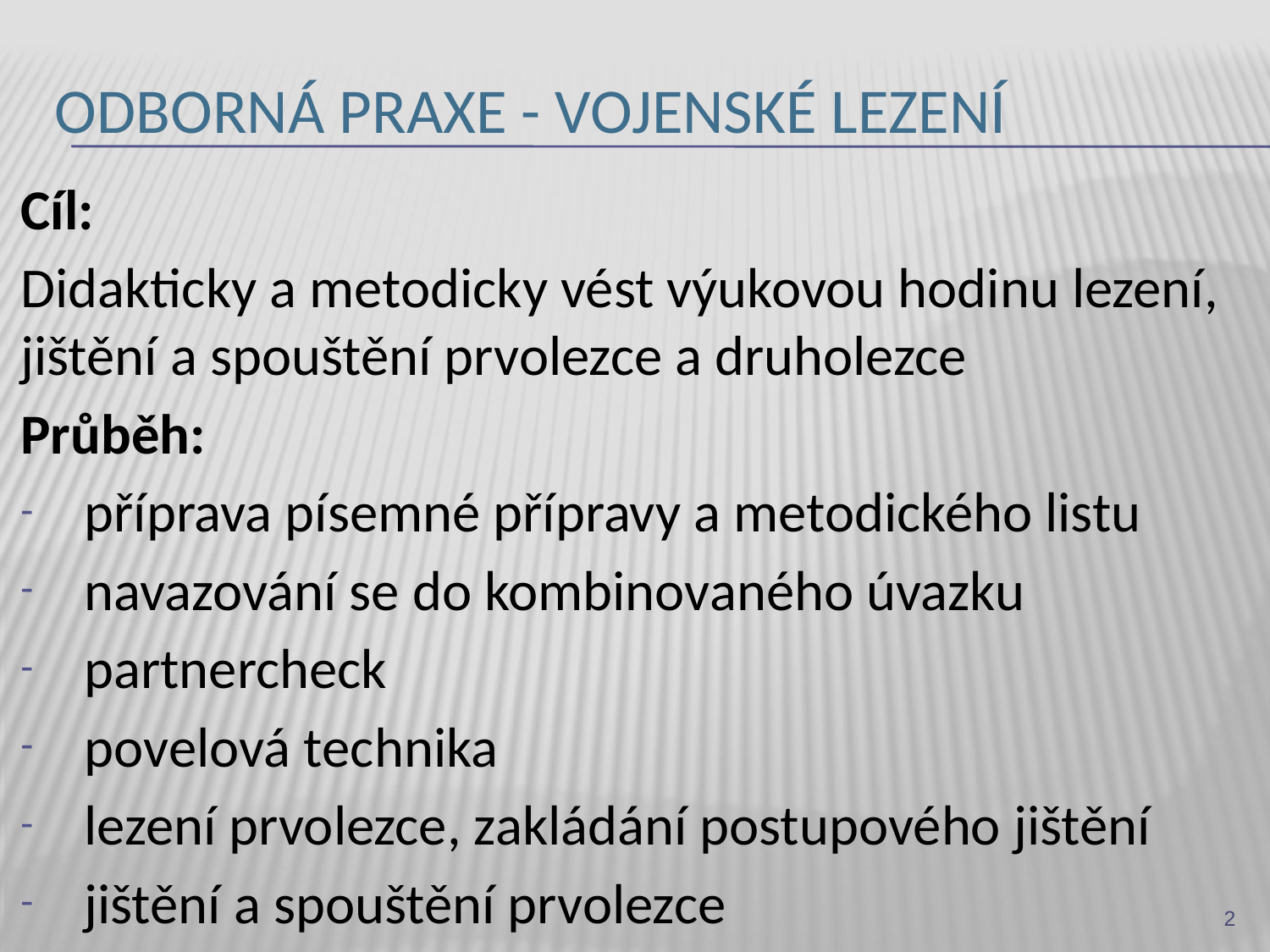

# Odborná praxe - Vojenské lezení
Cíl:
Didakticky a metodicky vést výukovou hodinu lezení, jištění a spouštění prvolezce a druholezce
Průběh:
příprava písemné přípravy a metodického listu
navazování se do kombinovaného úvazku
partnercheck
povelová technika
lezení prvolezce, zakládání postupového jištění
jištění a spouštění prvolezce

2